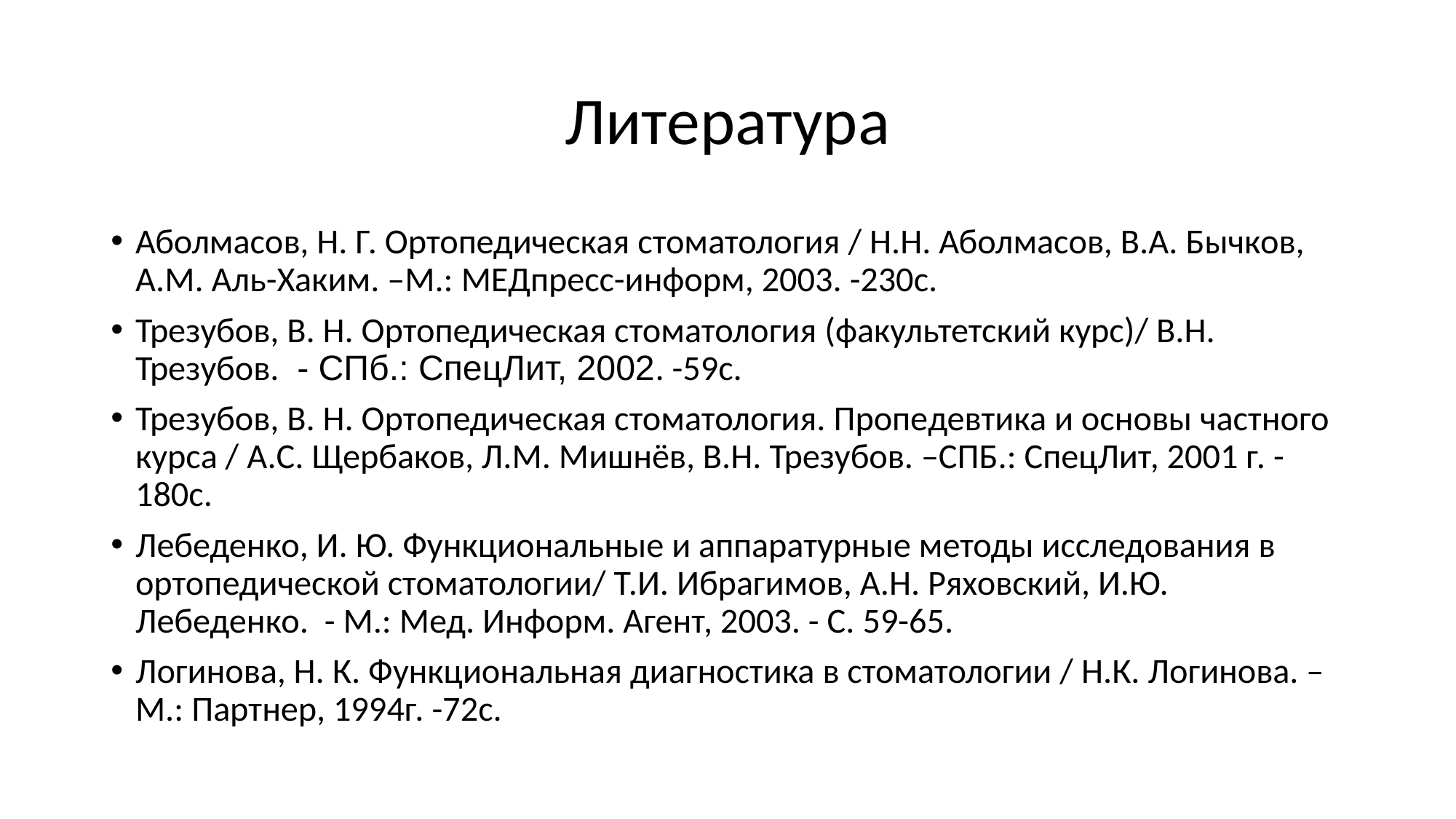

# Литература
Аболмасов, Н. Г. Ортопедическая стоматология / Н.Н. Аболмасов, В.А. Бычков, А.М. Аль-Хаким. –М.: МЕДпресс-информ, 2003. -230с.
Трезубов, В. Н. Ортопедическая стоматология (факультетский курс)/ В.Н. Трезубов.  - СПб.: СпецЛит, 2002. -59с.
Трезубов, В. Н. Ортопедическая стоматология. Пропeдевтика и основы частного курса / А.С. Щербаков, Л.М. Мишнёв, В.Н. Трезубов. –СПБ.: СпецЛит, 2001 г. -180с.
Лебеденко, И. Ю. Функциональные и аппаратурные методы исследования в ортопедической стоматологии/ Т.И. Ибрагимов, А.Н. Ряховский, И.Ю. Лебеденко.  - М.: Мед. Информ. Агент, 2003. - С. 59-65.
Логинова, Н. К. Функциональная диагностика в стоматологии / Н.К. Логинова. –М.: Партнер, 1994г. -72с.